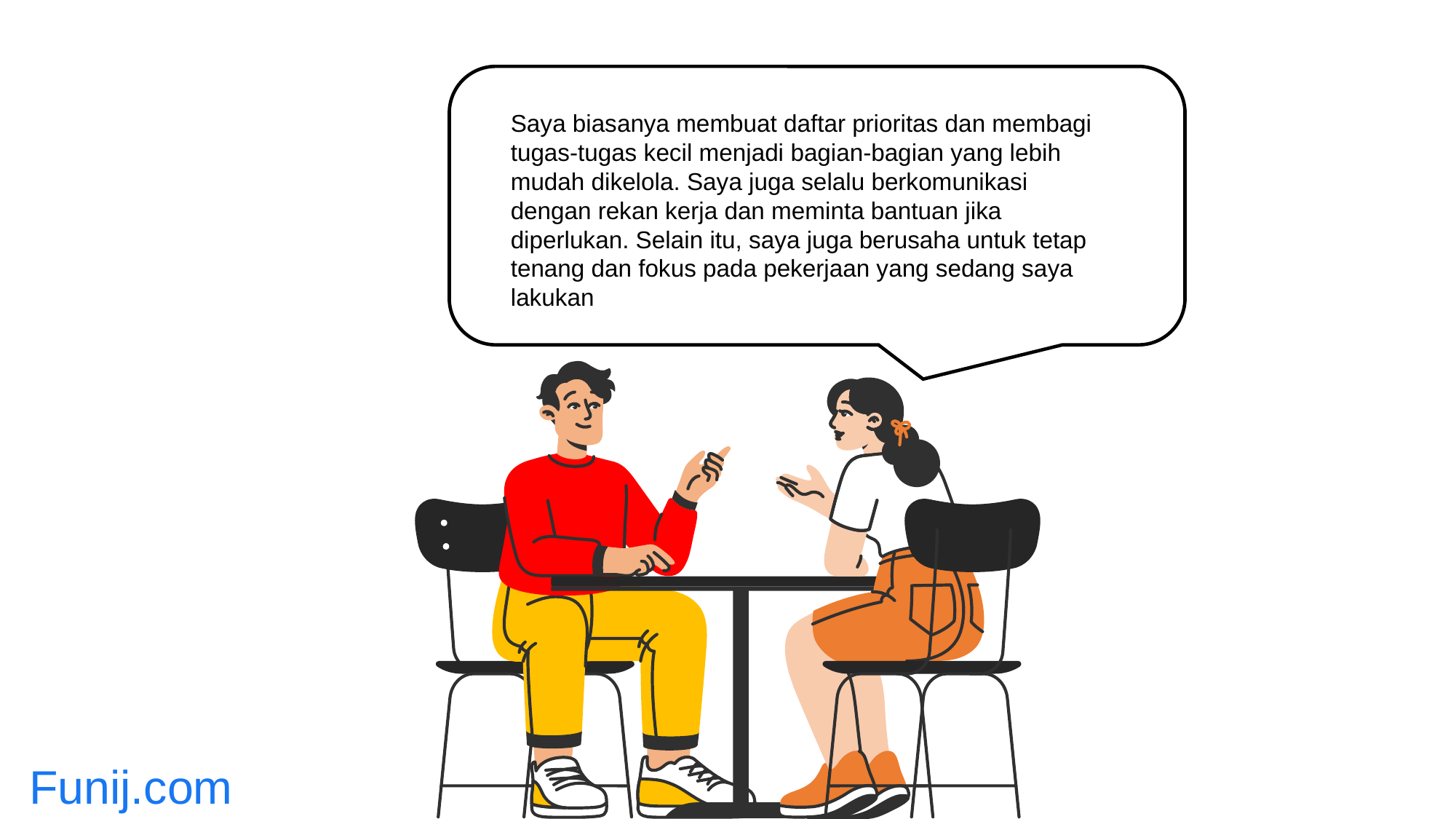

Saya biasanya membuat daftar prioritas dan membagi tugas-tugas kecil menjadi bagian-bagian yang lebih mudah dikelola. Saya juga selalu berkomunikasi dengan rekan kerja dan meminta bantuan jika diperlukan. Selain itu, saya juga berusaha untuk tetap tenang dan fokus pada pekerjaan yang sedang saya lakukan

Funij.com